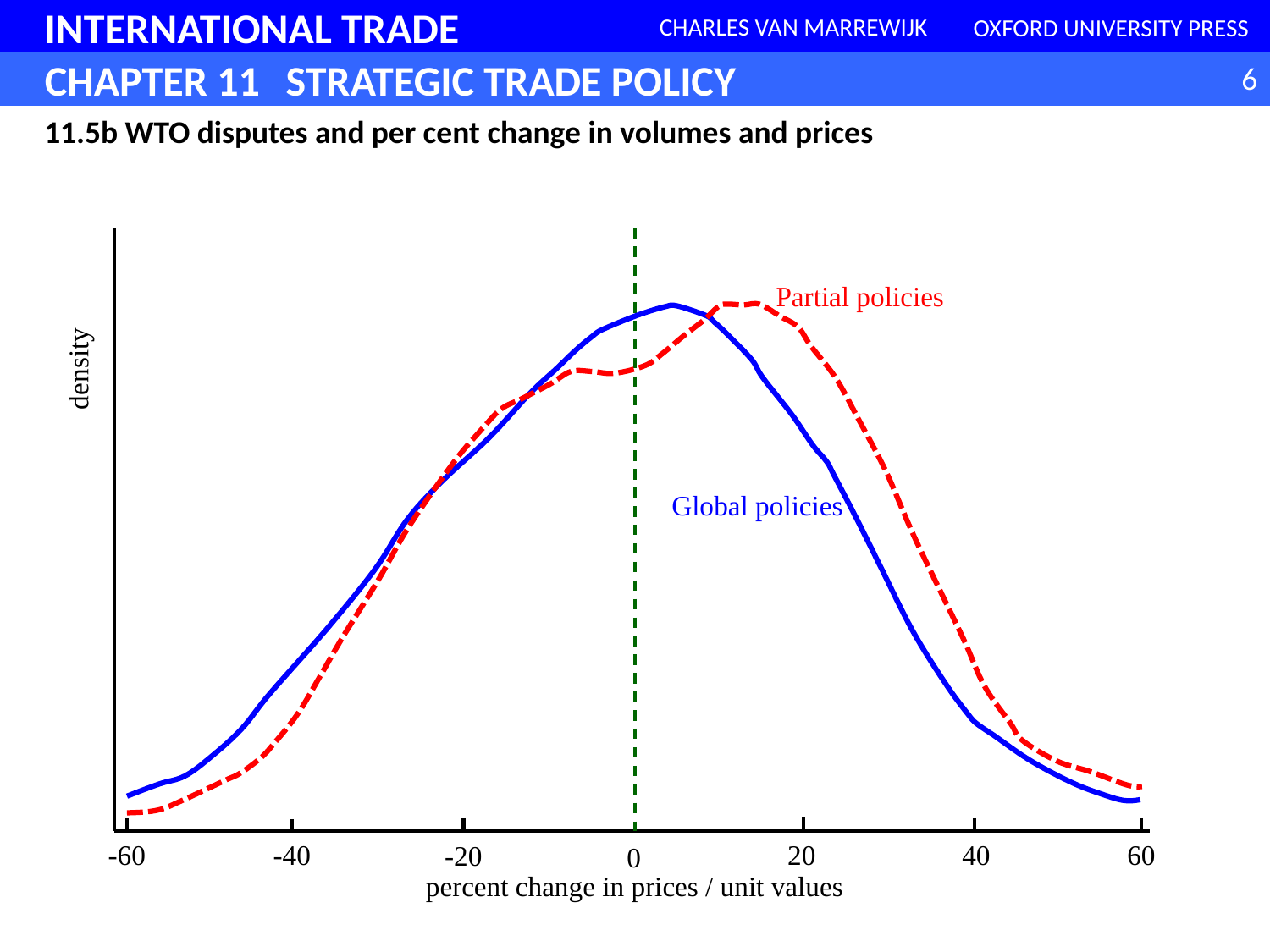

11.5b WTO disputes and per cent change in volumes and prices
Partial policies

density
Global policies
-60
-40
20
40
60
-20
0
percent change in prices / unit values